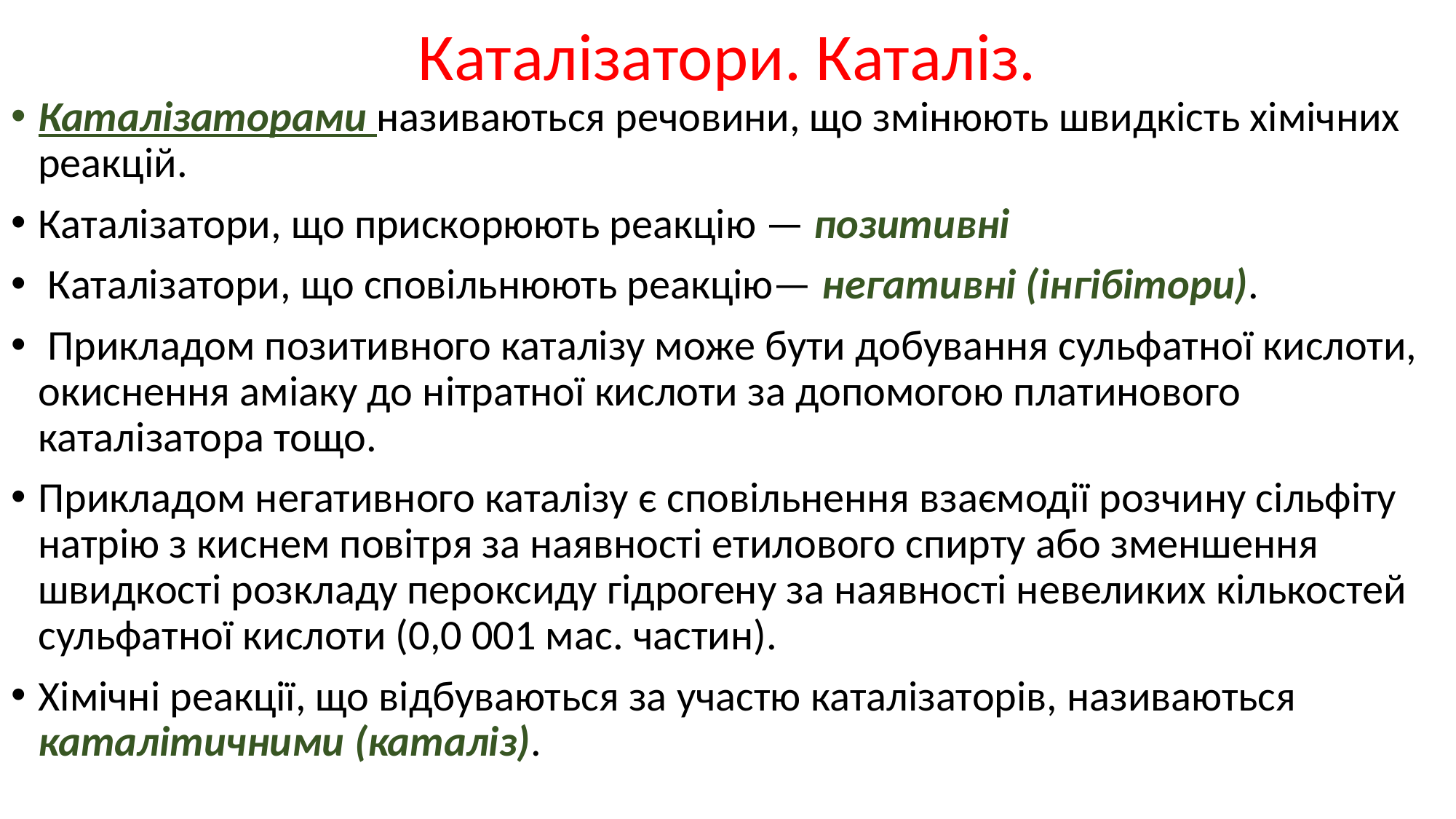

Каталізатори. Каталіз.
Каталізаторами називаються речовини, що змінюють швидкість хімічних реакцій.
Каталізатори, що прискорюють реакцію — позитивні
 Каталізатори, що сповільнюють реакцію— негативні (інгібітори).
 Прикладом позитивного каталізу може бути добування сульфатної кислоти, окиснення аміаку до нітратної кислоти за допомогою платинового каталізатора тощо.
Прикладом негативного каталізу є сповільнення взаємодії розчину сільфіту натрію з киснем повітря за наявності етилового спирту або зменшення швидкості розкладу пероксиду гідрогену за наявності невеликих кількостей сульфатної кислоти (0,0 001 мас. частин).
Хімічні реакції, що відбуваються за участю каталізаторів, називаються каталітичними (каталіз).